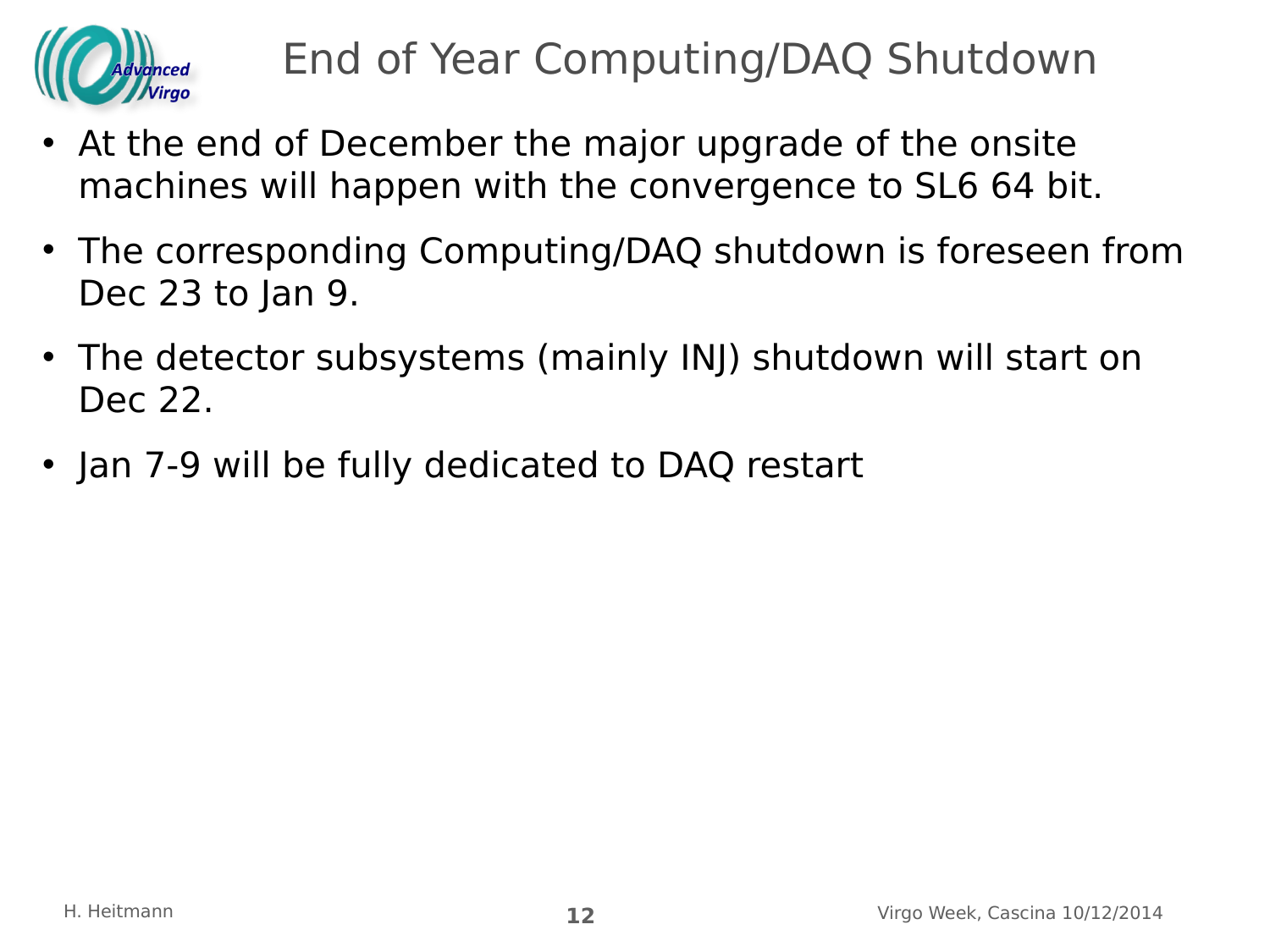

# End of Year Computing/DAQ Shutdown

At the end of December the major upgrade of the onsite machines will happen with the convergence to SL6 64 bit.
The corresponding Computing/DAQ shutdown is foreseen from Dec 23 to Jan 9.
The detector subsystems (mainly INJ) shutdown will start on Dec 22.
Jan 7-9 will be fully dedicated to DAQ restart